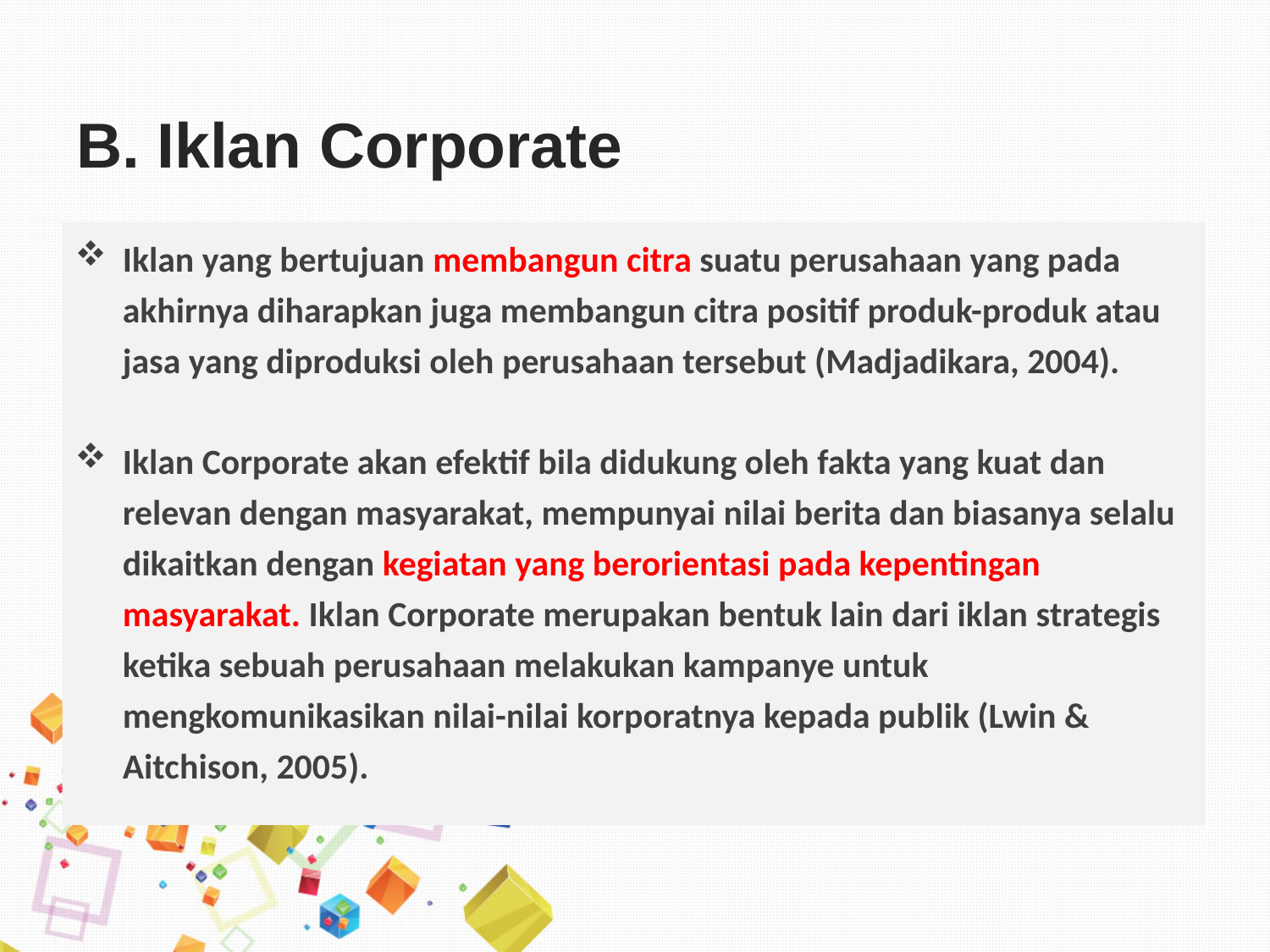

# B. Iklan Corporate
Iklan yang bertujuan membangun citra suatu perusahaan yang pada akhirnya diharapkan juga membangun citra positif produk-produk atau jasa yang diproduksi oleh perusahaan tersebut (Madjadikara, 2004).
Iklan Corporate akan efektif bila didukung oleh fakta yang kuat dan relevan dengan masyarakat, mempunyai nilai berita dan biasanya selalu dikaitkan dengan kegiatan yang berorientasi pada kepentingan masyarakat. Iklan Corporate merupakan bentuk lain dari iklan strategis ketika sebuah perusahaan melakukan kampanye untuk mengkomunikasikan nilai-nilai korporatnya kepada publik (Lwin & Aitchison, 2005).